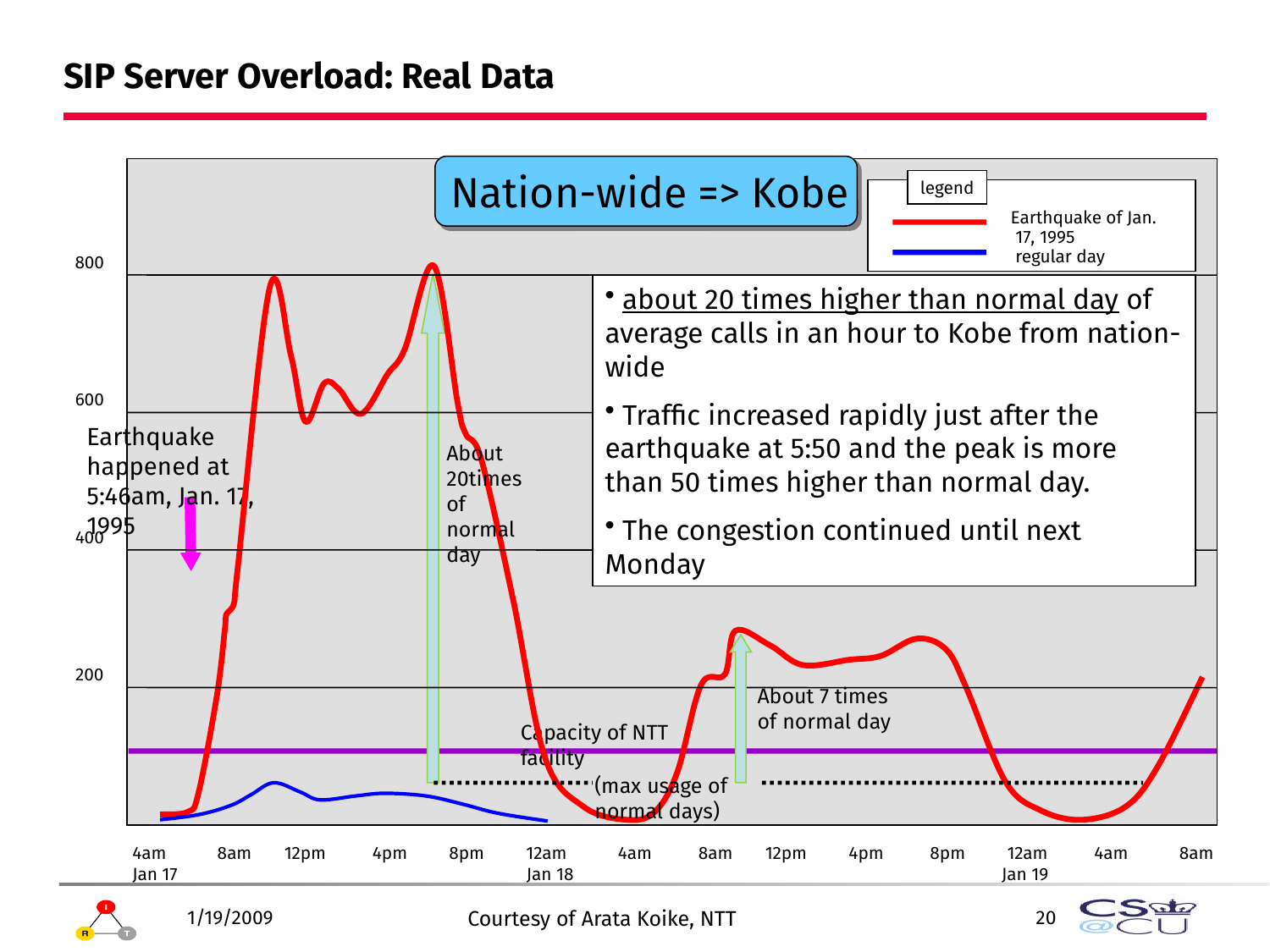

# SIP Server Overload: Real Data
Nation-wide => Kobe

legend

                            Earthquake of Jan.
                             17, 1995
                             regular day

800

 about 20 times higher than normal day of average calls in an hour to Kobe from nation-wide
 Traffic increased rapidly just after the earthquake at 5:50 and the peak is more than 50 times higher than normal day.
 The congestion continued until next Monday
600

Earthquake happened at 5:46am, Jan. 17, 1995
About 20times of normal day

400

200
About 7 times of normal day

Capacity of NTT facility

(max usage of normal days)

4am           8am       12pm          4pm         8pm         12am           4am          8am       12pm         4pm          8pm         12am          4am           8am
Jan 17                                                                           Jan 18                                                                                            Jan 19
1/19/2009
Courtesy of Arata Koike, NTT
20